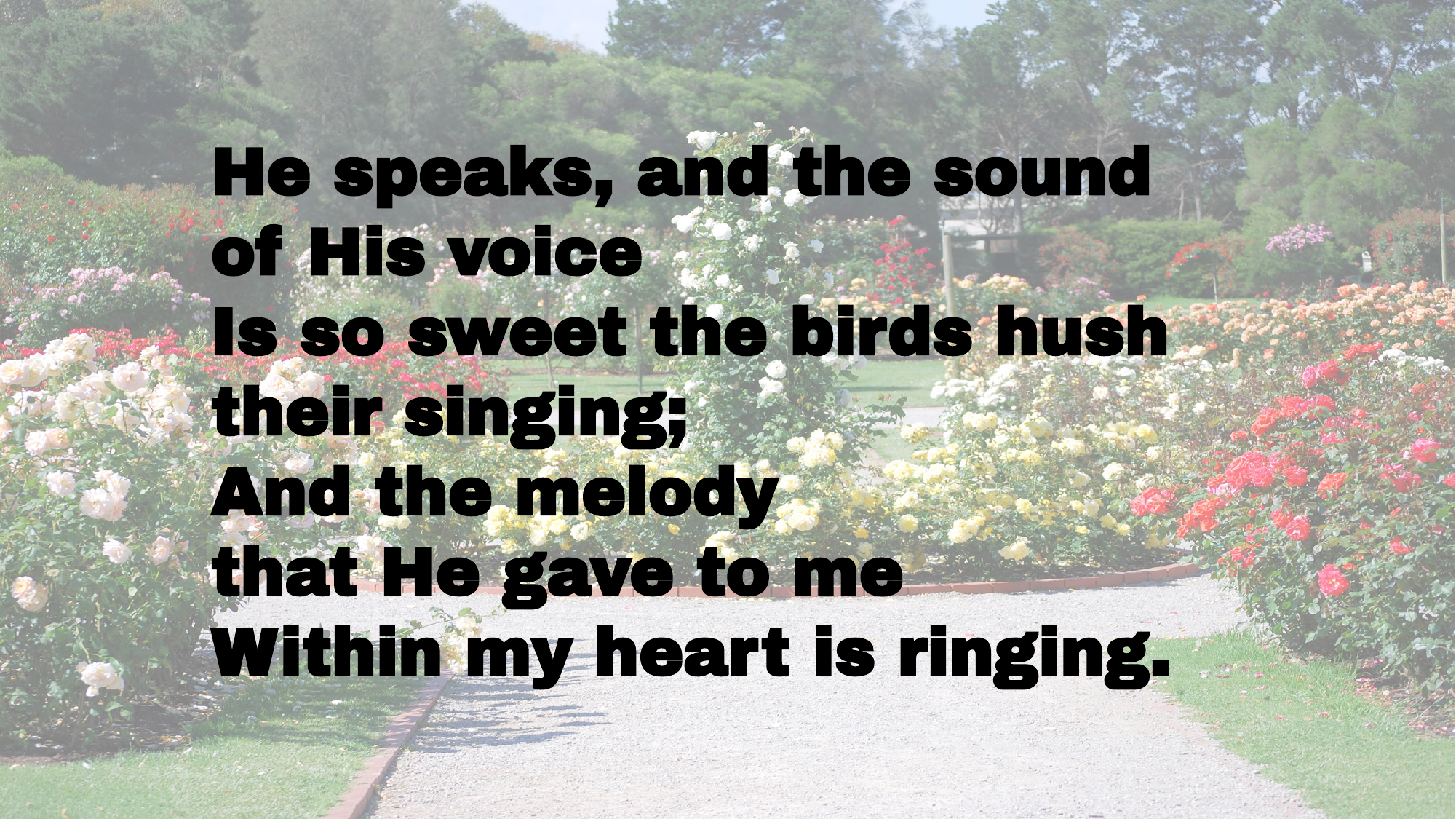

# He speaks, and the sound of His voice Is so sweet the birds hush their singing; And the melody that He gave to me Within my heart is ringing.